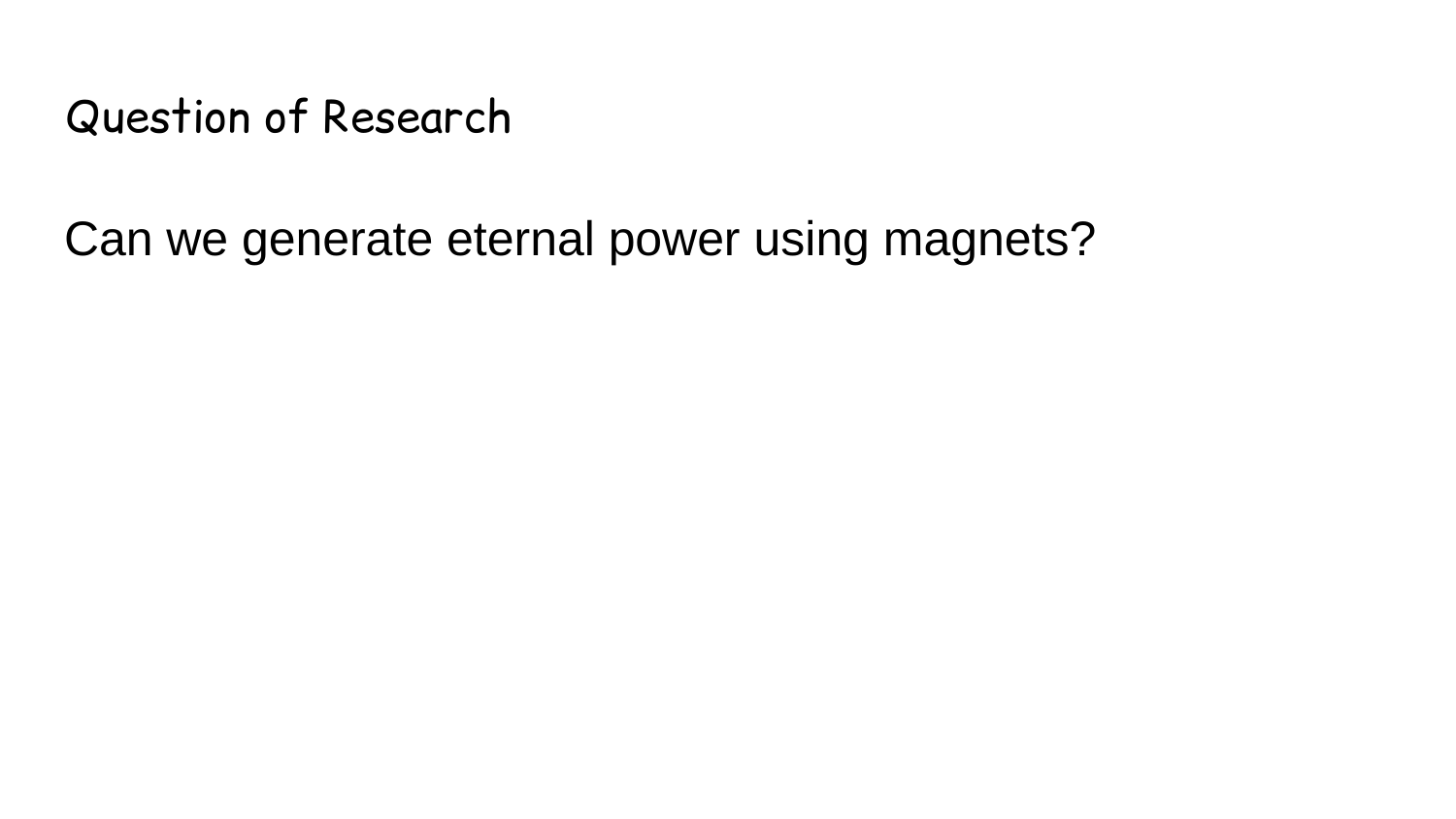

# Question of Research
Can we generate eternal power using magnets?